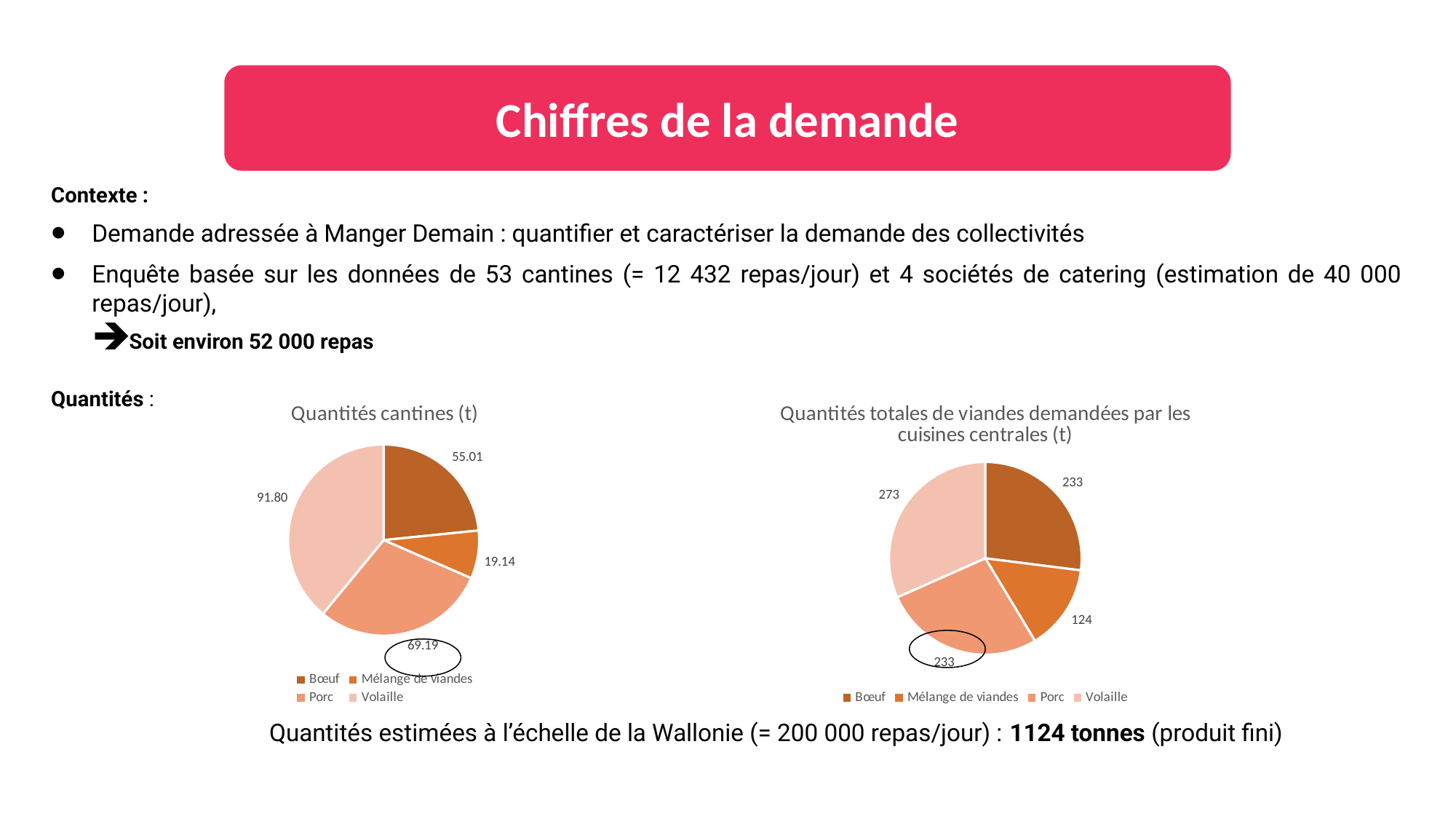

Chiffres de la demande

Contexte :
Demande adressée à Manger Demain : quantifier et caractériser la demande des collectivités
Enquête basée sur les données de 53 cantines (= 12 432 repas/jour) et 4 sociétés de catering (estimation de 40 000 repas/jour),
Soit environ 52 000 repas

Quantités :

		Quantités estimées à l’échelle de la Wallonie (= 200 000 repas/jour) : 1124 tonnes (produit fini)

### Chart: Quantités cantines (t)

| Category | Quantité (t) |
|---|---|
| Bœuf | 55.00970000000001 |
| Mélange de viandes | 19.135 |
| Porc | 69.19179999999999 |
| Volaille | 91.79612499999999 |

### Chart: Quantités totales de viandes demandées par les cuisines centrales (t)

| Category |  |  |
|---|---|---|
| Bœuf | 233.0 | 233.28121679942774 |
| Mélange de viandes | 124.0 | 123.648289 |
| Porc | 233.0 | 232.5871458991417 |
| Volaille | 273.0 | 273.4740191496833 |